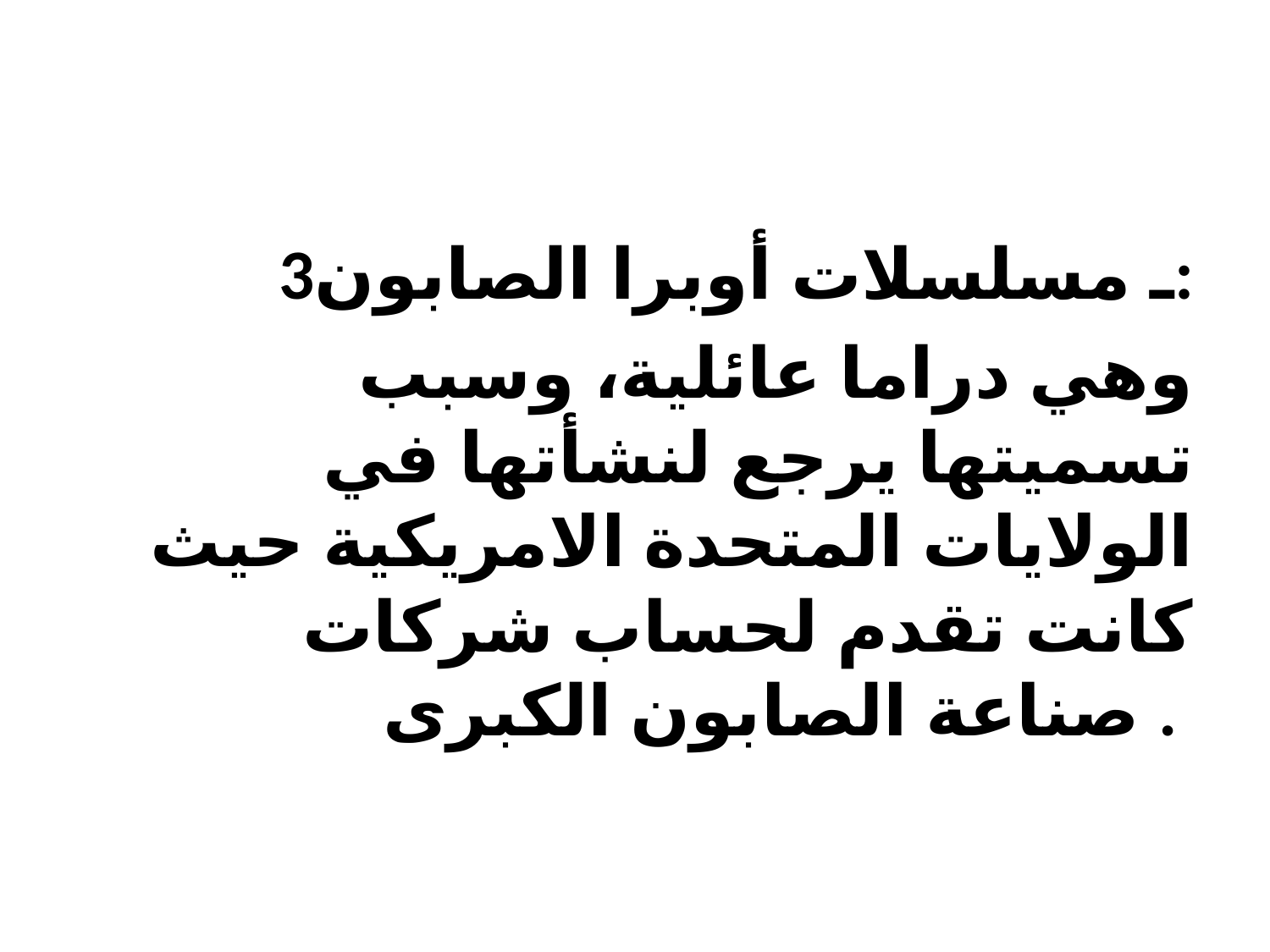

#
3ـ مسلسلات أوبرا الصابون:
وهي دراما عائلية، وسبب تسميتها يرجع لنشأتها في الولايات المتحدة الامريكية حيث كانت تقدم لحساب شركات صناعة الصابون الكبرى .